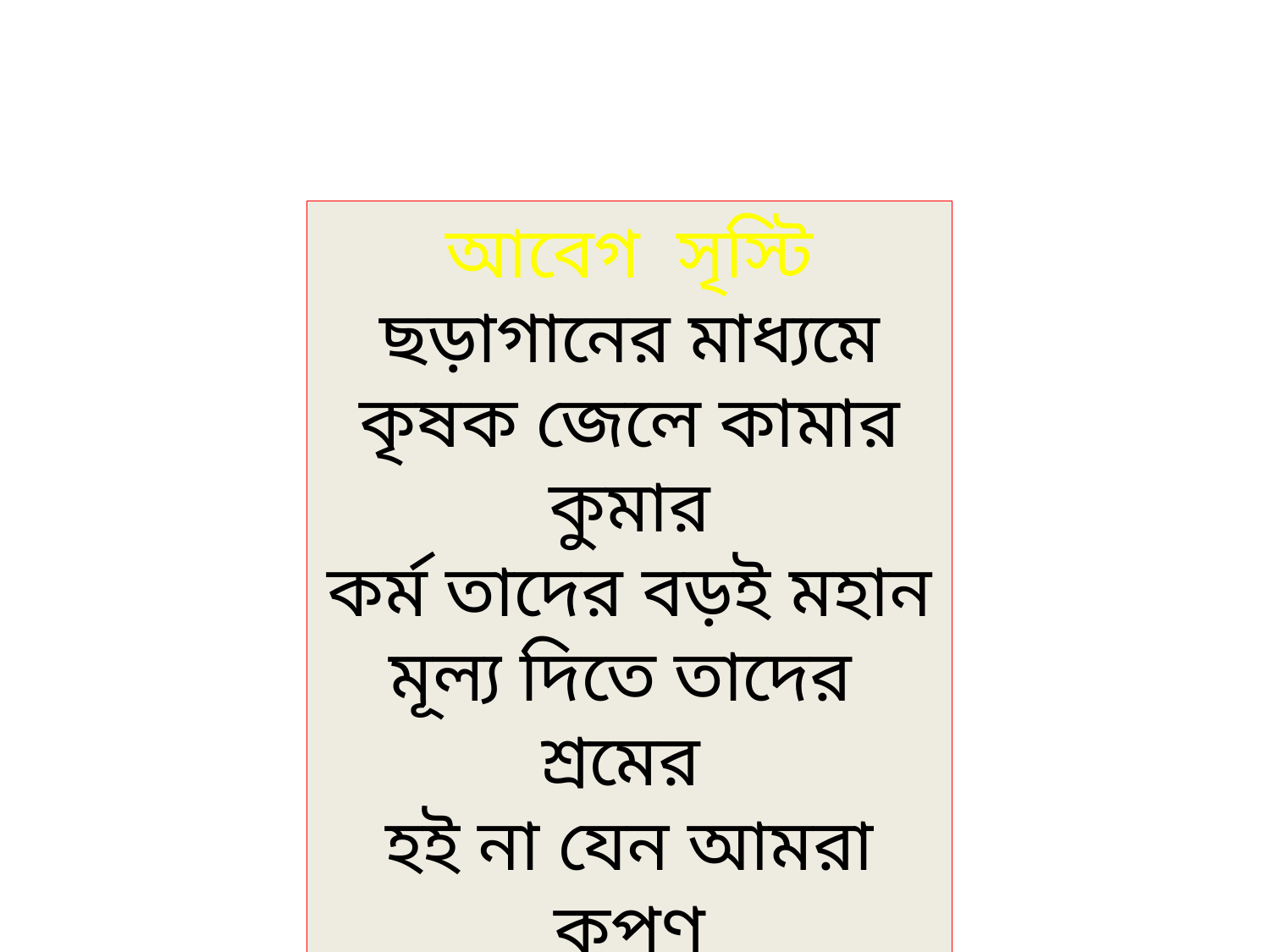

আবেগ  সৃস্টি
ছড়াগানের মাধ্যমে
কৃষক জেলে কামার কুমার
কর্ম তাদের বড়ই মহান
মূল্য দিতে তাদের  শ্রমের
হই না যেন আমরা কৃপণ